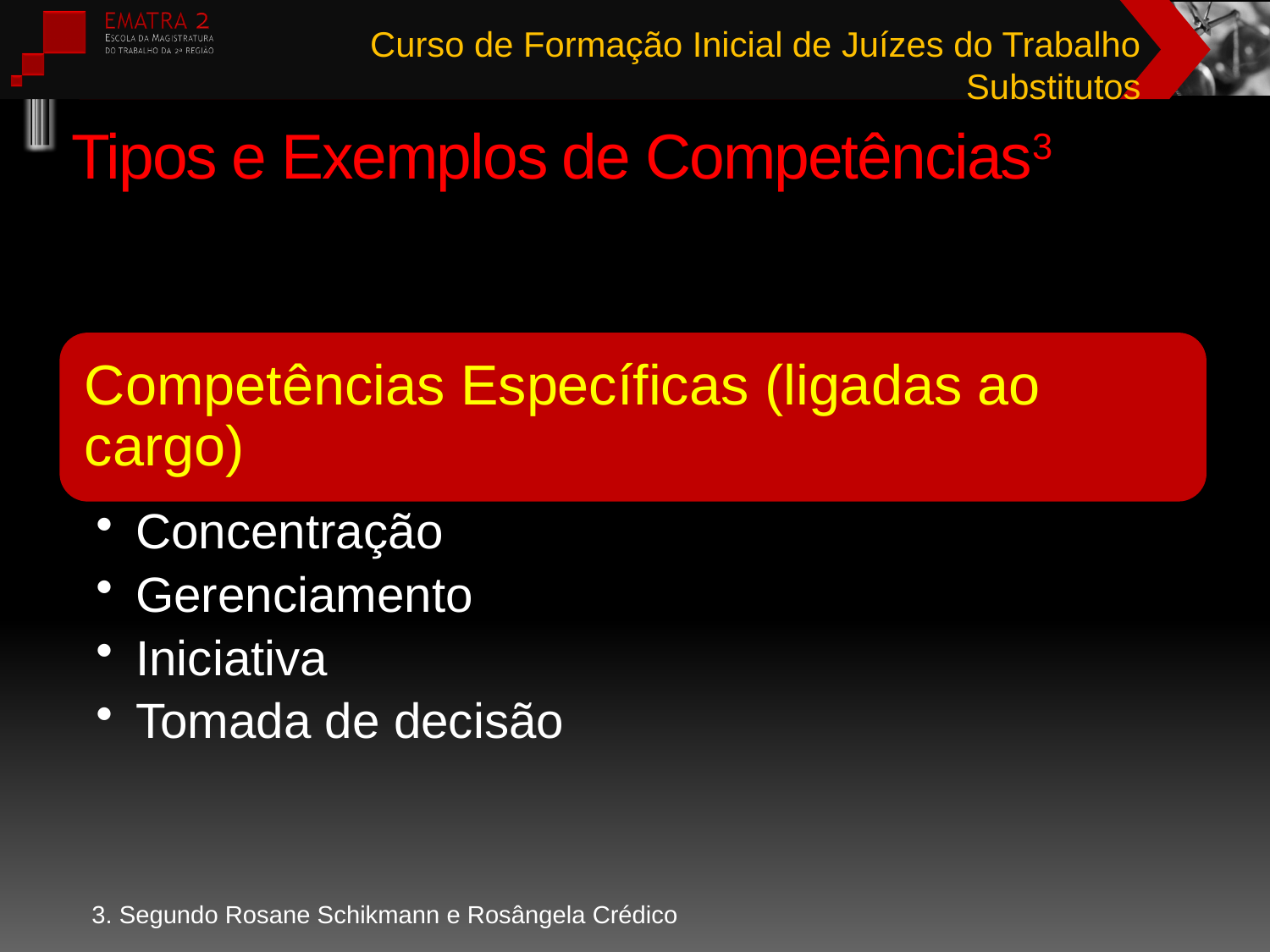

# Tipos e Exemplos de Competências3
Competências Específicas (ligadas ao cargo)
Concentração
Gerenciamento
Iniciativa
Tomada de decisão
3. Segundo Rosane Schikmann e Rosângela Crédico